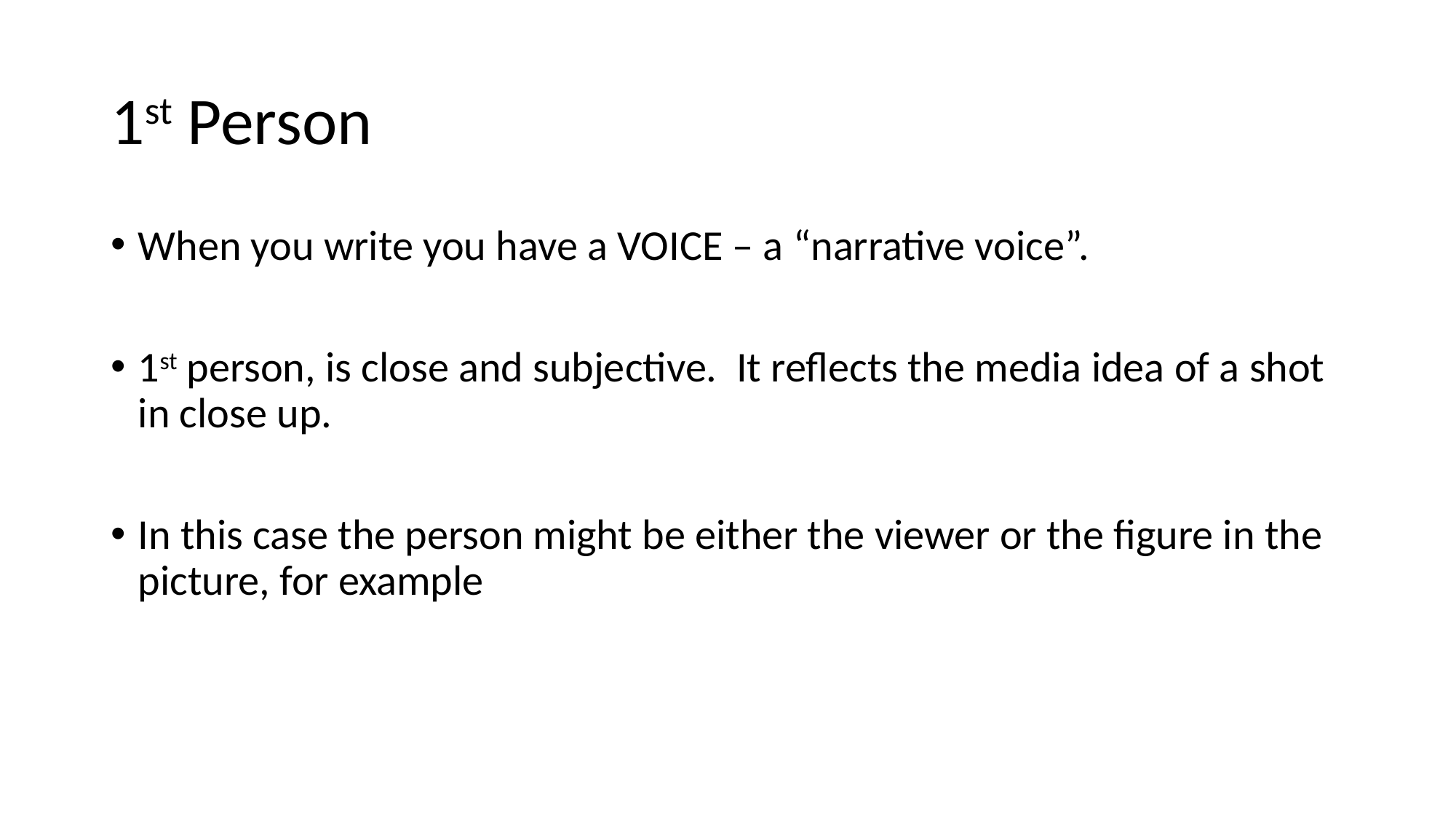

# 1st Person
When you write you have a VOICE – a “narrative voice”.

1st person, is close and subjective.  It reflects the media idea of a shot in close up.

In this case the person might be either the viewer or the figure in the picture, for example